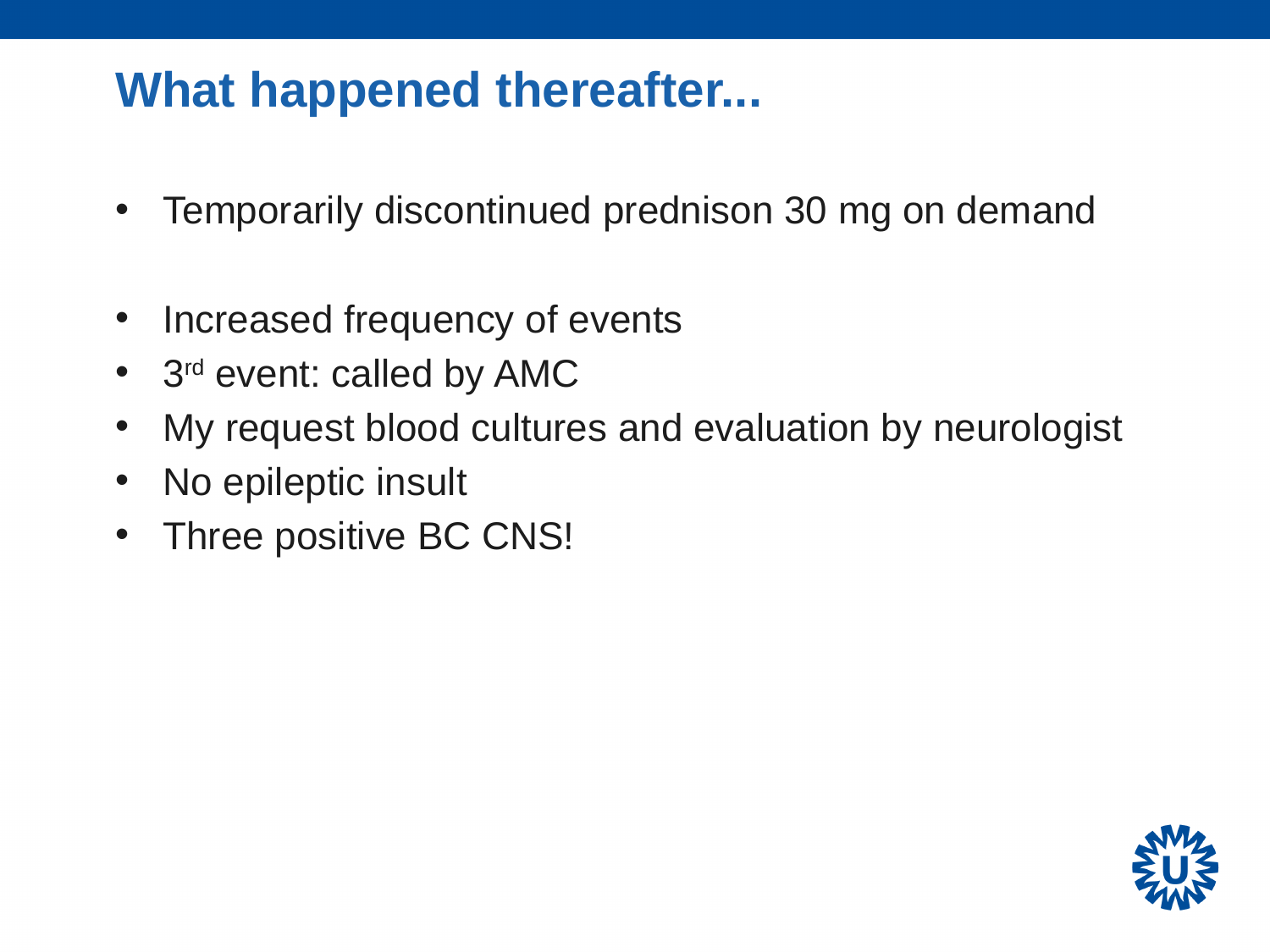

# What happened thereafter...
Temporarily discontinued prednison 30 mg on demand

Increased frequency of events
3rd event: called by AMC
My request blood cultures and evaluation by neurologist
No epileptic insult
Three positive BC CNS!